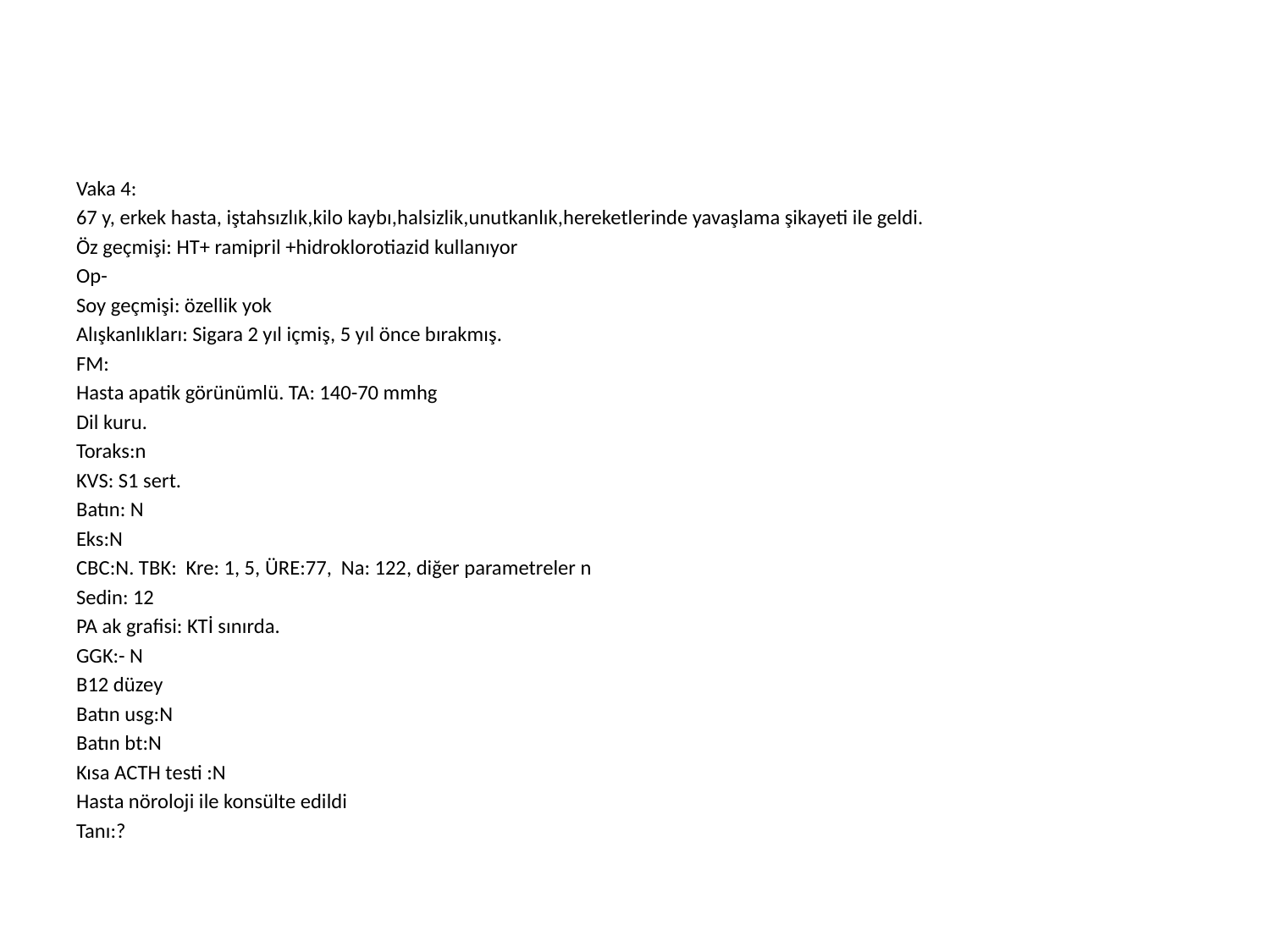

#
Vaka 4:
67 y, erkek hasta, iştahsızlık,kilo kaybı,halsizlik,unutkanlık,hereketlerinde yavaşlama şikayeti ile geldi.
Öz geçmişi: HT+ ramipril +hidroklorotiazid kullanıyor
Op-
Soy geçmişi: özellik yok
Alışkanlıkları: Sigara 2 yıl içmiş, 5 yıl önce bırakmış.
FM:
Hasta apatik görünümlü. TA: 140-70 mmhg
Dil kuru.
Toraks:n
KVS: S1 sert.
Batın: N
Eks:N
CBC:N. TBK:  Kre: 1, 5, ÜRE:77,  Na: 122, diğer parametreler n
Sedin: 12
PA ak grafisi: KTİ sınırda.
GGK:- N
B12 düzey
Batın usg:N
Batın bt:N
Kısa ACTH testi :N
Hasta nöroloji ile konsülte edildi
Tanı:?